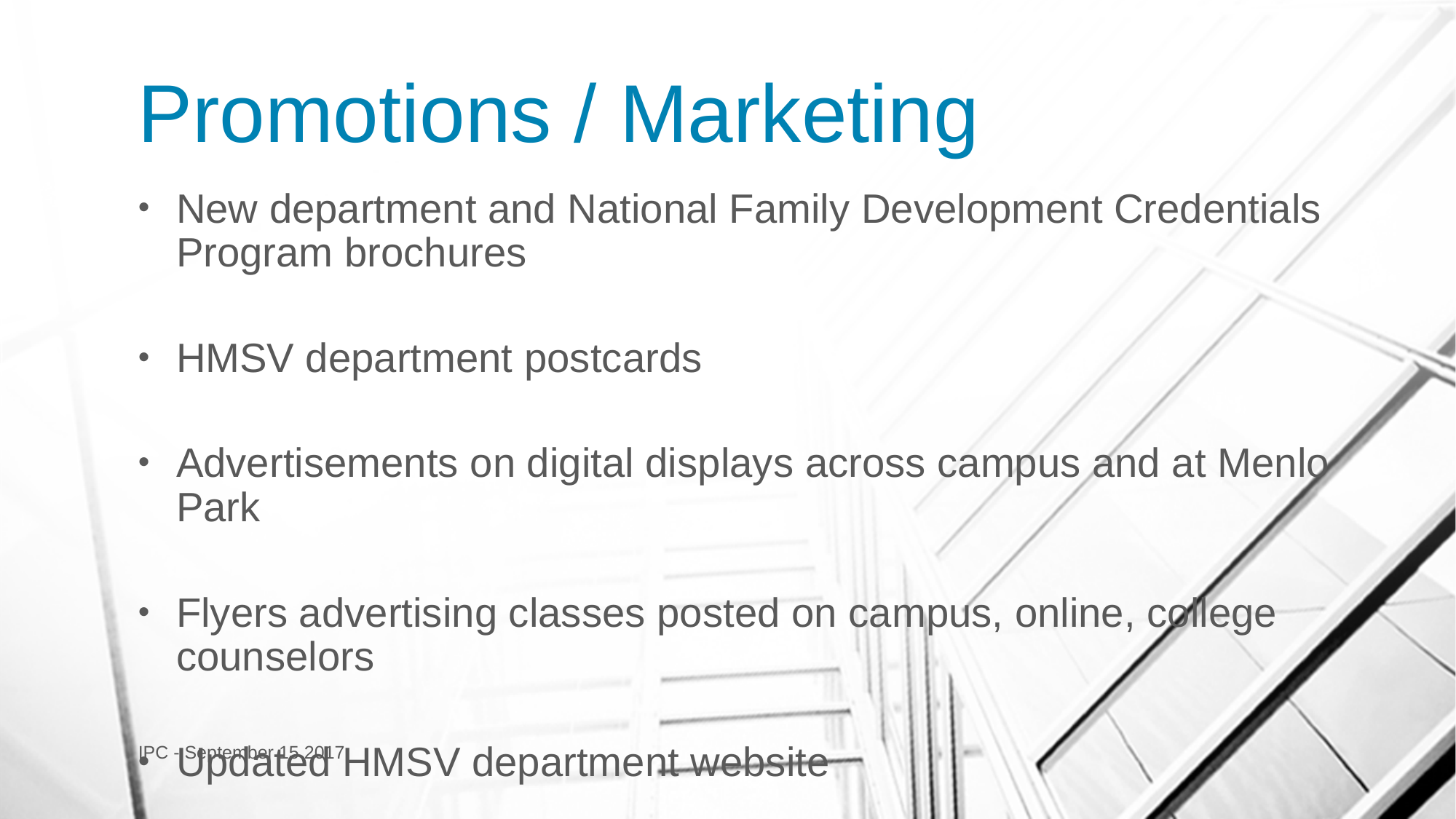

# Promotions / Marketing
New department and National Family Development Credentials Program brochures

HMSV department postcards

Advertisements on digital displays across campus and at Menlo Park

Flyers advertising classes posted on campus, online, college counselors

Updated HMSV department website
IPC - September 15 2017